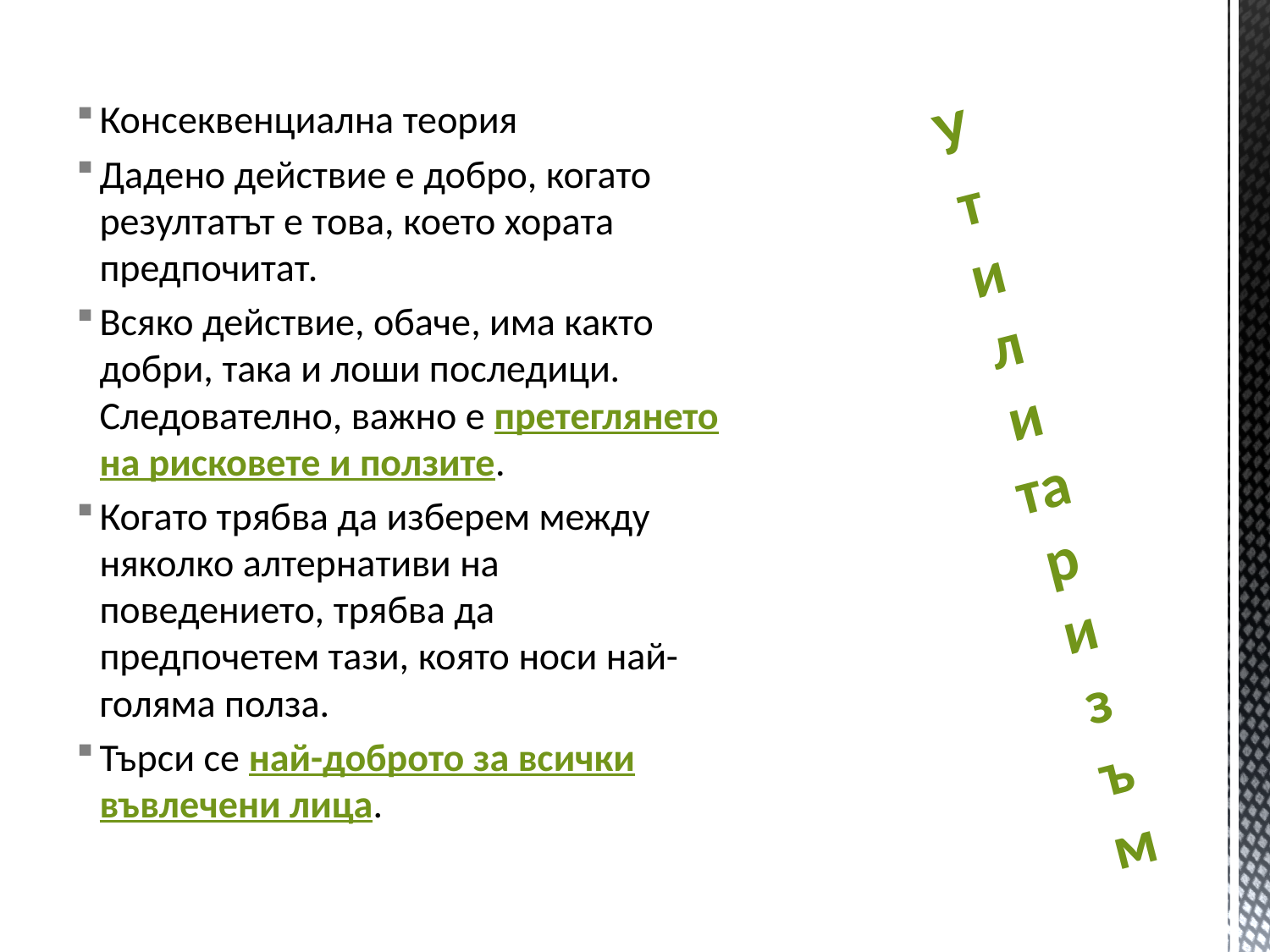

# Утилитаризъм
Консеквенциална теория
Дадено действие е добро, когато резултатът е това, което хората предпочитат.
Всяко действие, обаче, има както добри, така и лоши последици. Следователно, важно е претеглянето на рисковете и ползите.
Когато трябва да изберем между няколко алтернативи на поведението, трябва да предпочетем тази, която носи най-голяма полза.
Търси се най-доброто за всички въвлечени лица.